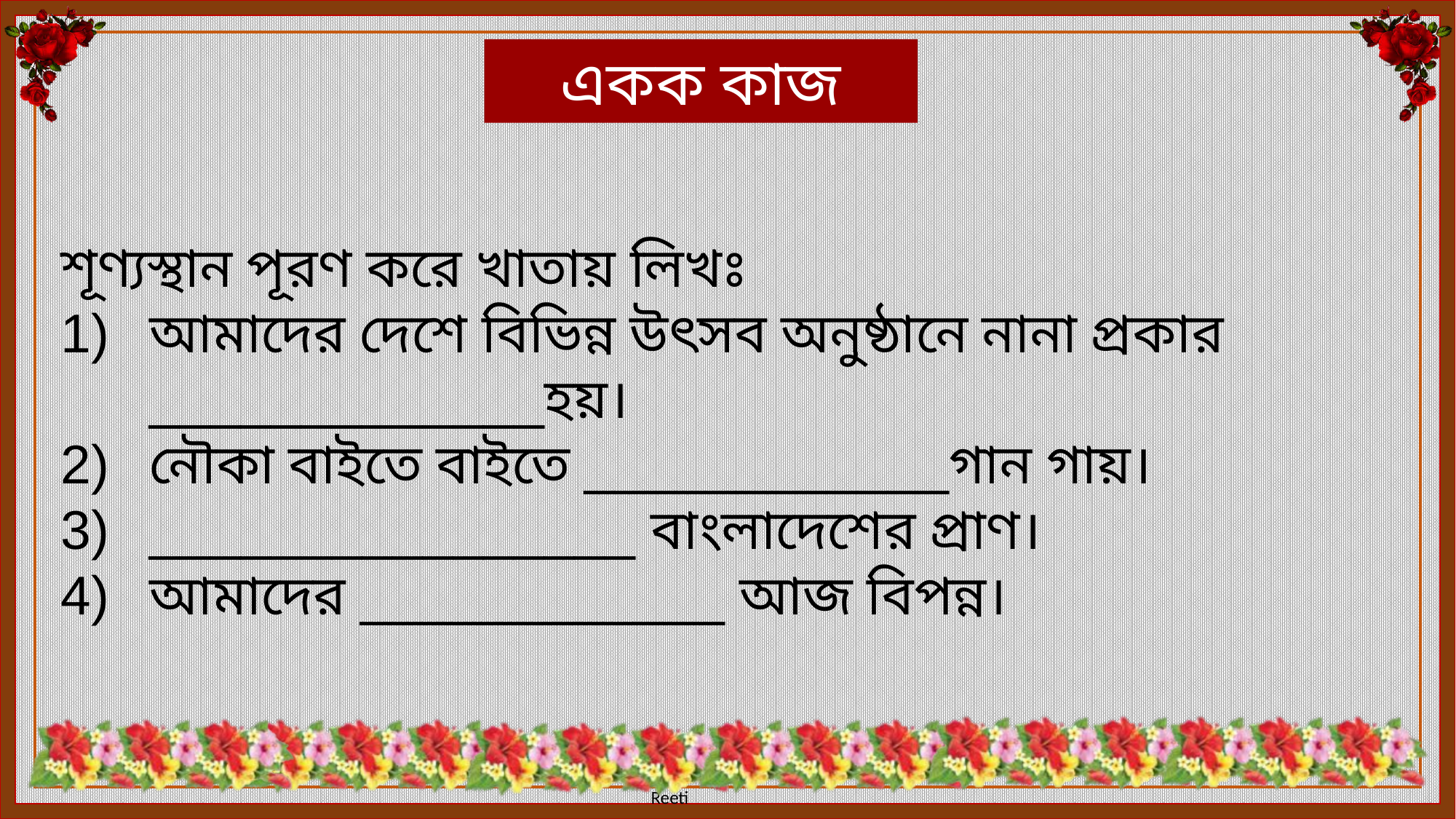

একক কাজ
শূণ্যস্থান পূরণ করে খাতায় লিখঃ
আমাদের দেশে বিভিন্ন উৎসব অনুষ্ঠানে নানা প্রকার _____________হয়।
নৌকা বাইতে বাইতে ____________গান গায়।
________________ বাংলাদেশের প্রাণ।
আমাদের ____________ আজ বিপন্ন।

গান বাজনা
মাঝি
লোকসংগীত
সংস্কৃতি